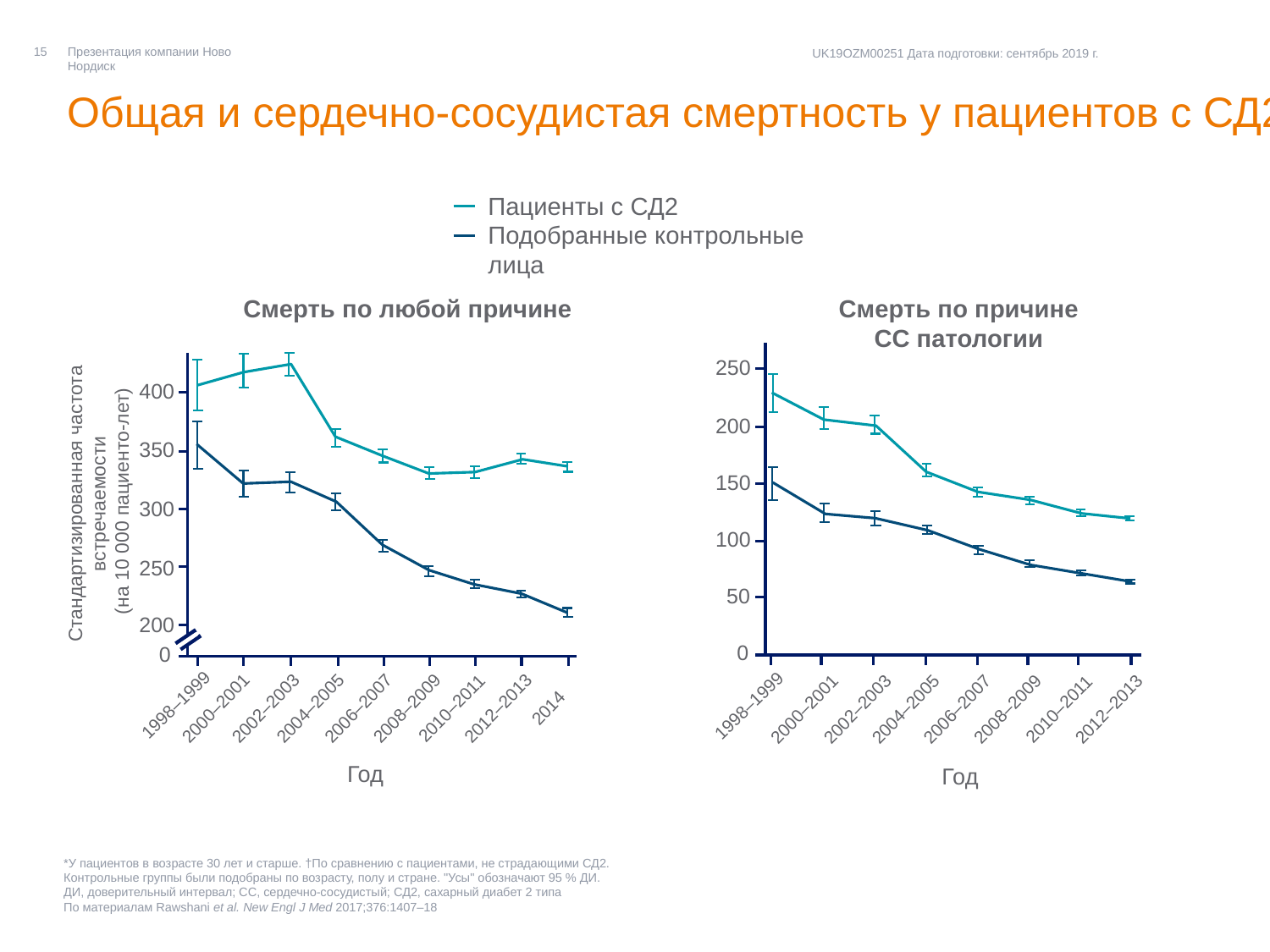

UK19OZM00251 Дата подготовки: сентябрь 2019 г.
Презентация компании Ново Нордиск
15
Общая и сердечно-сосудистая смертность у пациентов с СД2
Пациенты с СД2
Подобранные контрольные лица
Смерть по причине СС патологии
Смерть по любой причине
Стандартизированная частота встречаемости
 (на 10 000 пациенто-лет)
250

400

200
350

150

300
100
250
50
200
0
0
1998–1999
1998–1999
2014
2000–2001
2002–2003
2004–2005
2006–2007
2008–2009
2010–2011
2012–2013
2000–2001
2002–2003
2004–2005
2006–2007
2008–2009
2010–2011
2012–2013
Год
Год
*У пациентов в возрасте 30 лет и старше. †По сравнению с пациентами, не страдающими СД2.
Контрольные группы были подобраны по возрасту, полу и стране. "Усы" обозначают 95 % ДИ.
ДИ, доверительный интервал; СС, сердечно-сосудистый; СД2, сахарный диабет 2 типа
По материалам Rawshani et al. New Engl J Med 2017;376:1407–18